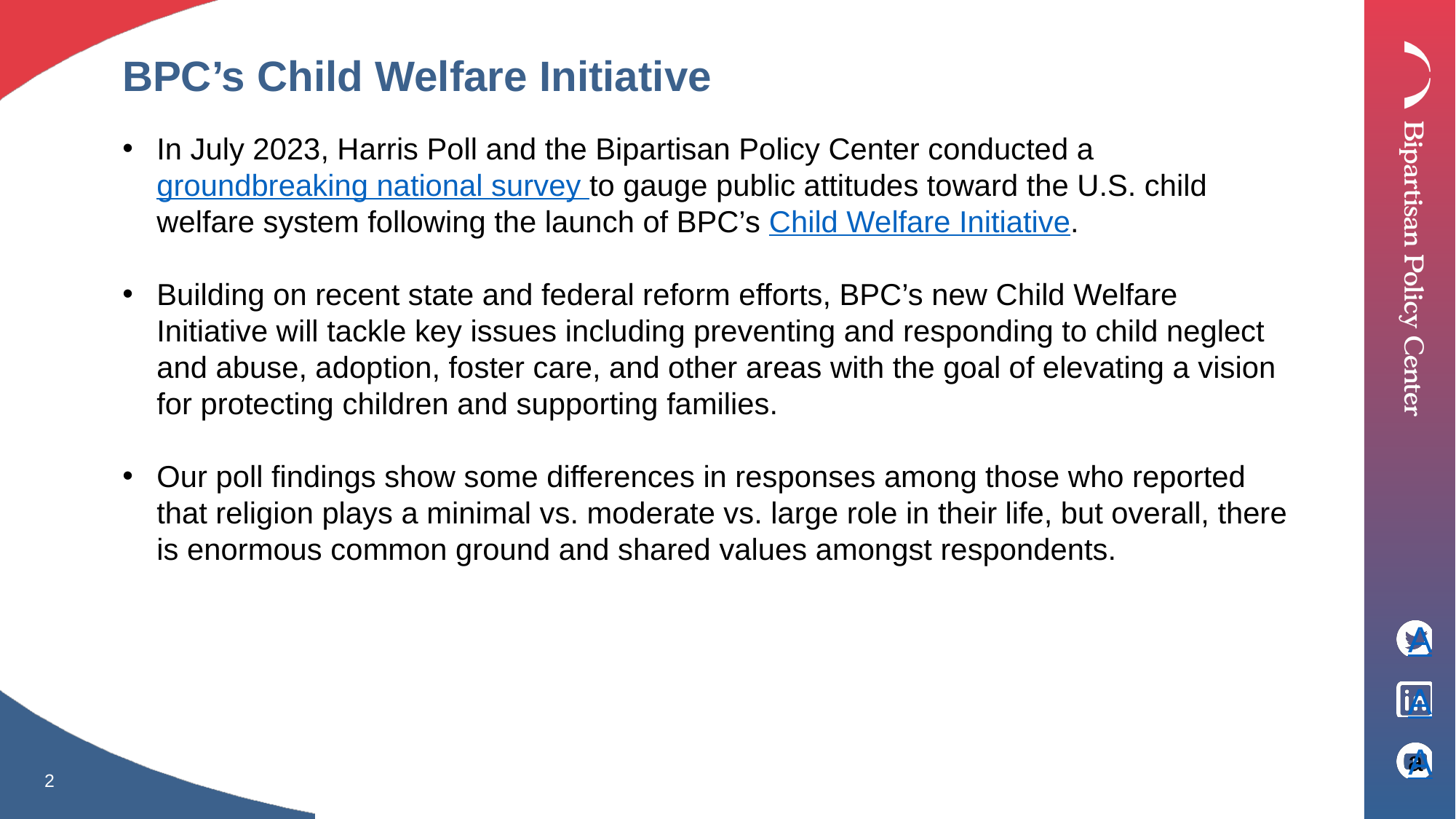

BPC’s Child Welfare Initiative

In July 2023, Harris Poll and the Bipartisan Policy Center conducted a groundbreaking national survey to gauge public attitudes toward the U.S. child welfare system following the launch of BPC’s Child Welfare Initiative.

Building on recent state and federal reform efforts, BPC’s new Child Welfare Initiative will tackle key issues including preventing and responding to child neglect and abuse, adoption, foster care, and other areas with the goal of elevating a vision for protecting children and supporting families.

Our poll findings show some differences in responses among those who reported that religion plays a minimal vs. moderate vs. large role in their life, but overall, there is enormous common ground and shared values amongst respondents.